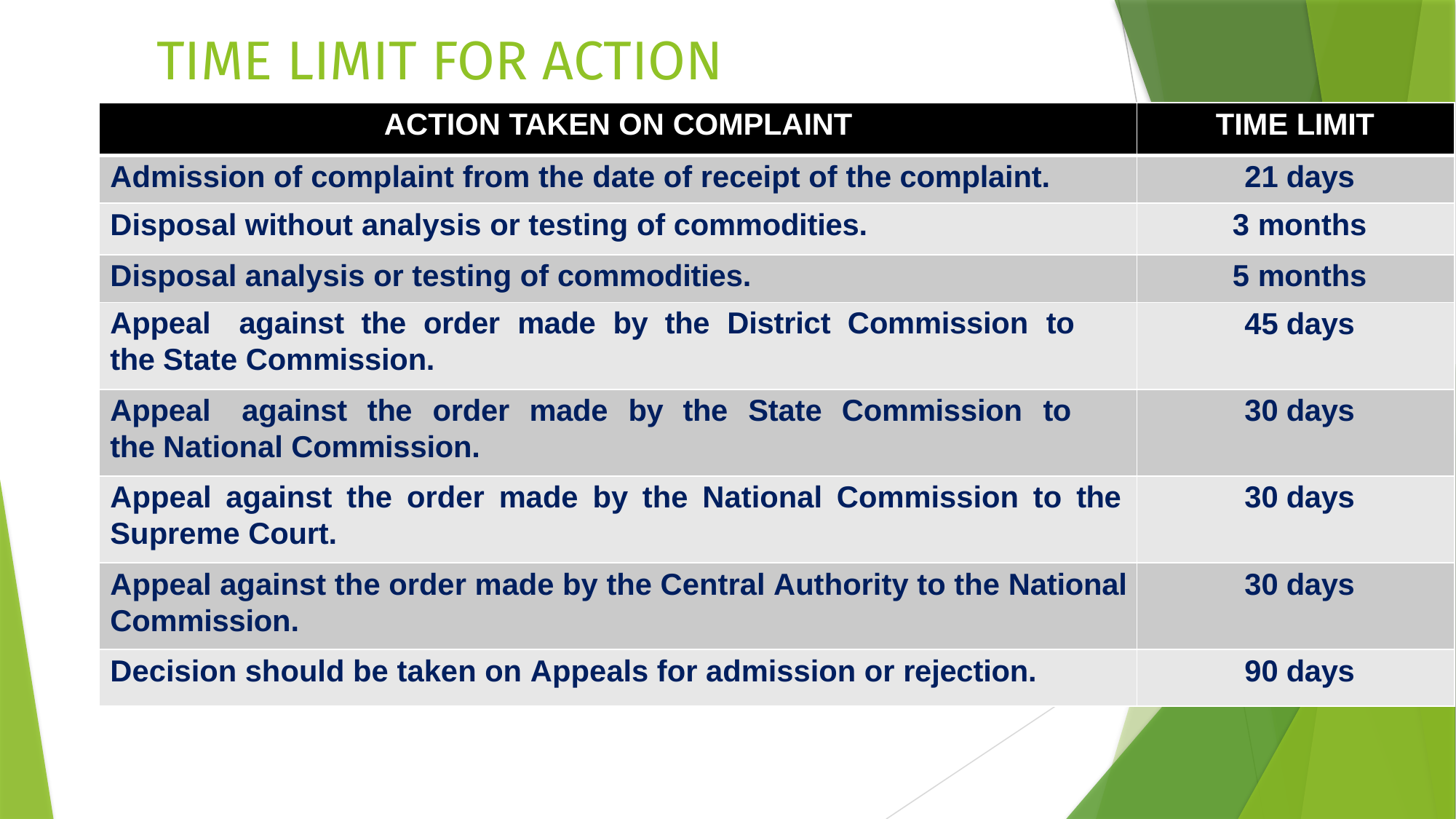

# TIME LIMIT FOR ACTION
| ACTION TAKEN ON COMPLAINT | TIME LIMIT |
| --- | --- |
| Admission of complaint from the date of receipt of the complaint. | 21 days |
| Disposal without analysis or testing of commodities. | 3 months |
| Disposal analysis or testing of commodities. | 5 months |
| Appeal against the order made by the District Commission to the State Commission. | 45 days |
| Appeal against the order made by the State Commission to the National Commission. | 30 days |
| Appeal against the order made by the National Commission to the Supreme Court. | 30 days |
| Appeal against the order made by the Central Authority to the National Commission. | 30 days |
| Decision should be taken on Appeals for admission or rejection. | 90 days |